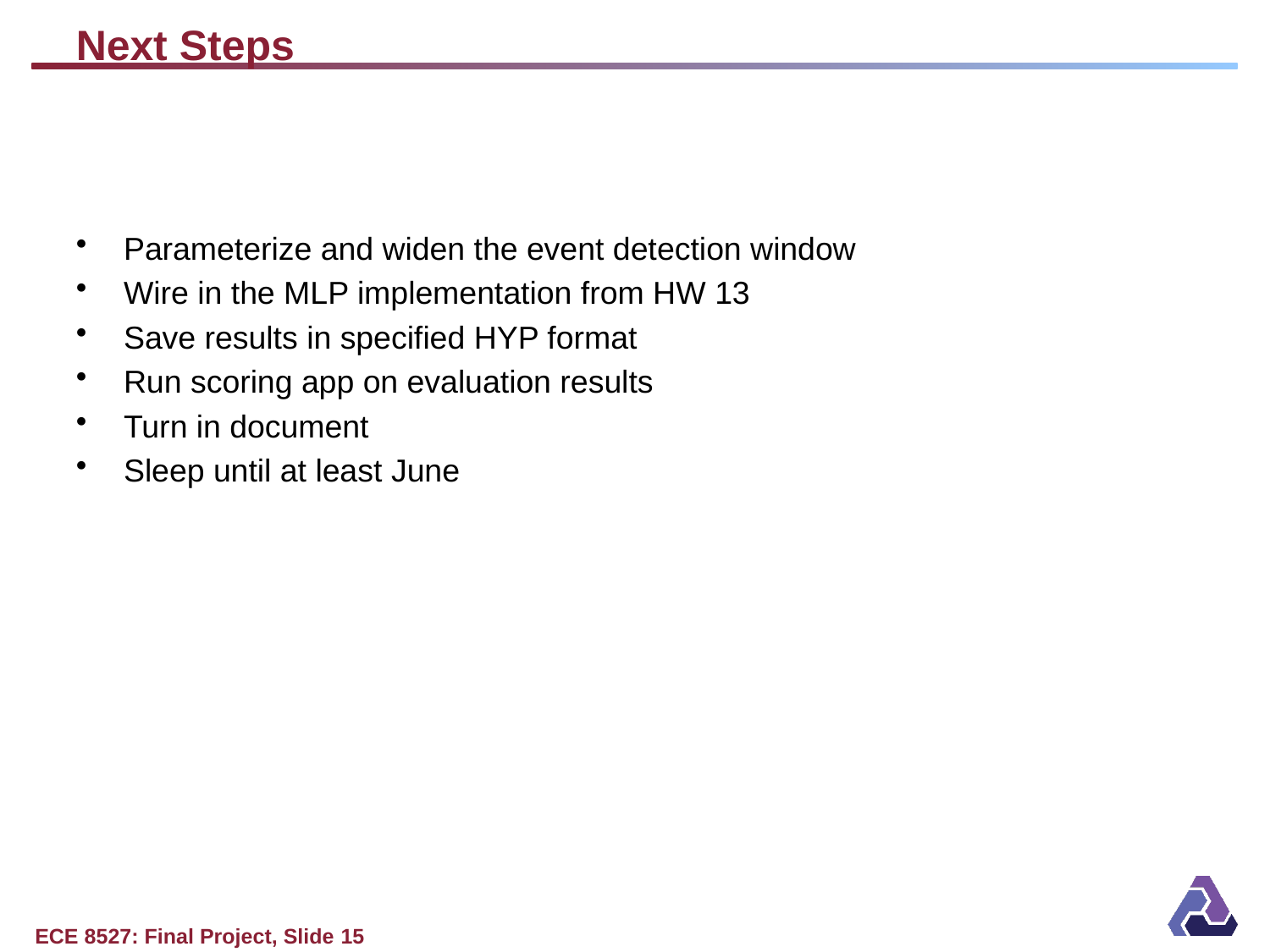

# Next Steps
Parameterize and widen the event detection window
Wire in the MLP implementation from HW 13
Save results in specified HYP format
Run scoring app on evaluation results
Turn in document
Sleep until at least June